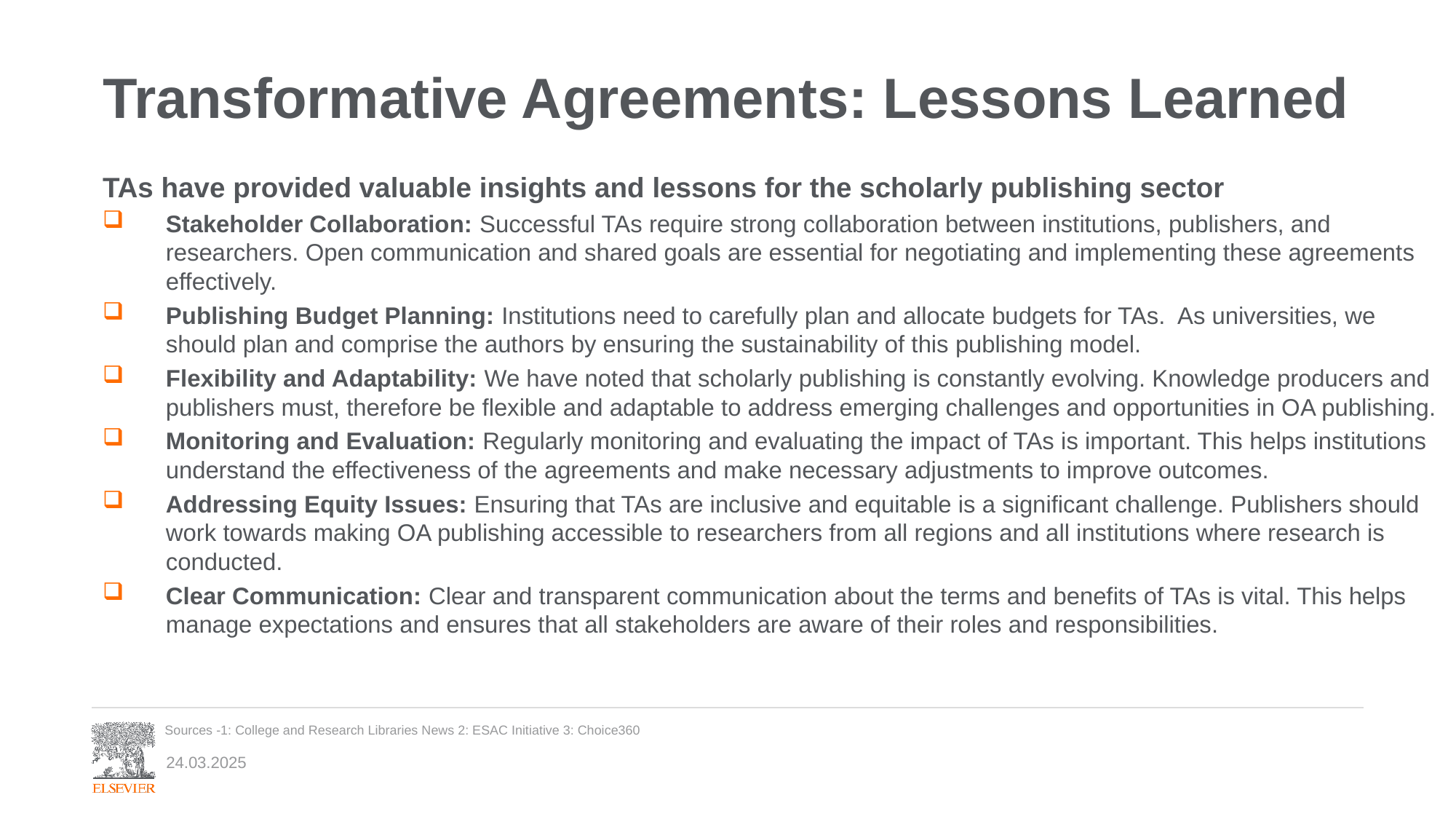

# Transformative Agreements: Lessons Learned
TAs have provided valuable insights and lessons for the scholarly publishing sector
Stakeholder Collaboration: Successful TAs require strong collaboration between institutions, publishers, and researchers. Open communication and shared goals are essential for negotiating and implementing these agreements effectively.
Publishing Budget Planning: Institutions need to carefully plan and allocate budgets for TAs.  As universities, we should plan and comprise the authors by ensuring the sustainability of this publishing model.
Flexibility and Adaptability: We have noted that scholarly publishing is constantly evolving. Knowledge producers and publishers must, therefore be flexible and adaptable to address emerging challenges and opportunities in OA publishing.
Monitoring and Evaluation: Regularly monitoring and evaluating the impact of TAs is important. This helps institutions understand the effectiveness of the agreements and make necessary adjustments to improve outcomes.
Addressing Equity Issues: Ensuring that TAs are inclusive and equitable is a significant challenge. Publishers should work towards making OA publishing accessible to researchers from all regions and all institutions where research is conducted.
Clear Communication: Clear and transparent communication about the terms and benefits of TAs is vital. This helps manage expectations and ensures that all stakeholders are aware of their roles and responsibilities.
Sources -1: College and Research Libraries News 2: ESAC Initiative 3: Choice360
24.03.2025